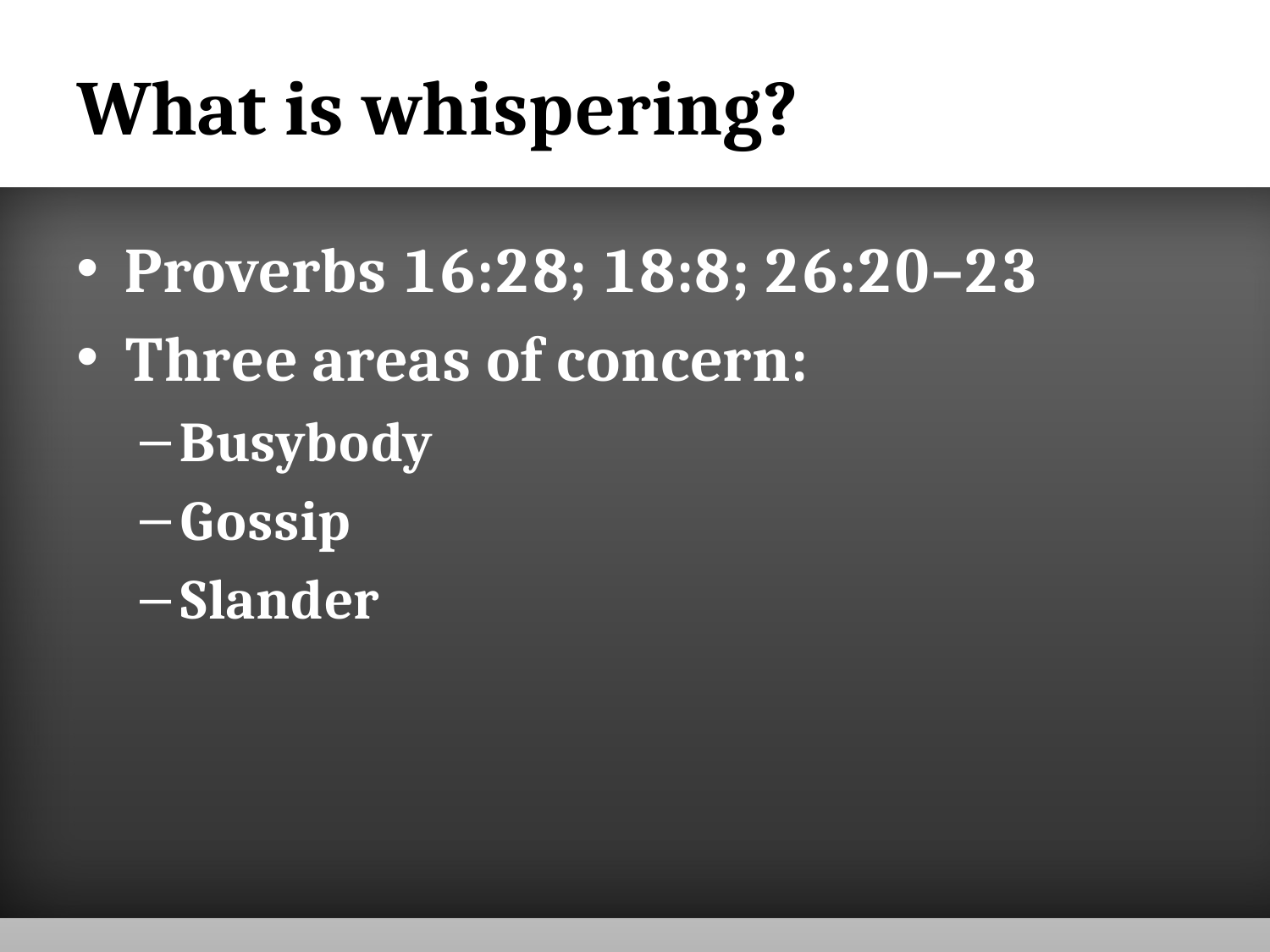

# What is whispering?
Proverbs 16:28; 18:8; 26:20–23
Three areas of concern:
Busybody
Gossip
Slander